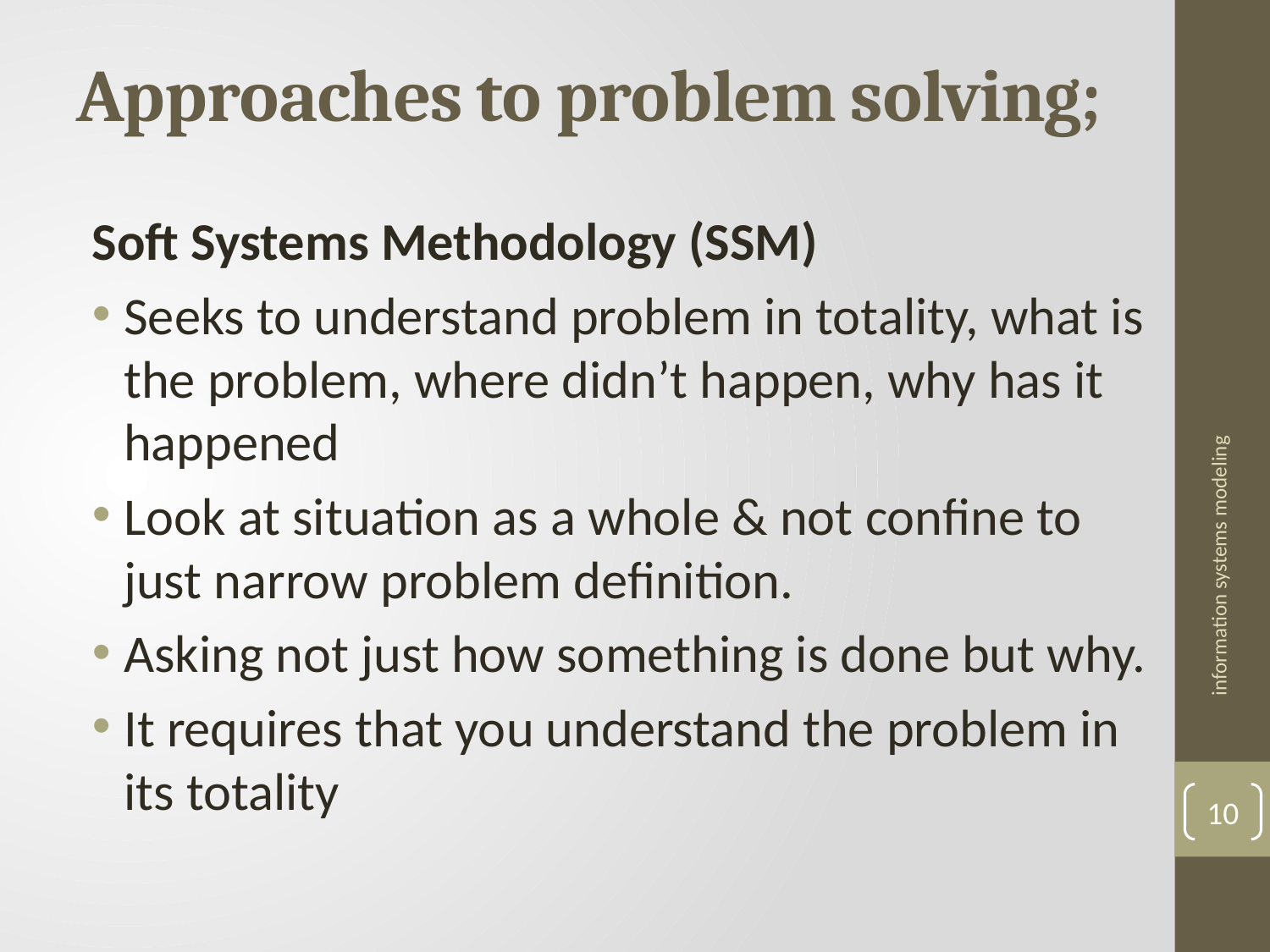

# Approaches to problem solving;
Soft Systems Methodology (SSM)
Seeks to understand problem in totality, what is the problem, where didn’t happen, why has it happened
Look at situation as a whole & not confine to just narrow problem definition.
Asking not just how something is done but why.
It requires that you understand the problem in its totality

information systems modeling
10